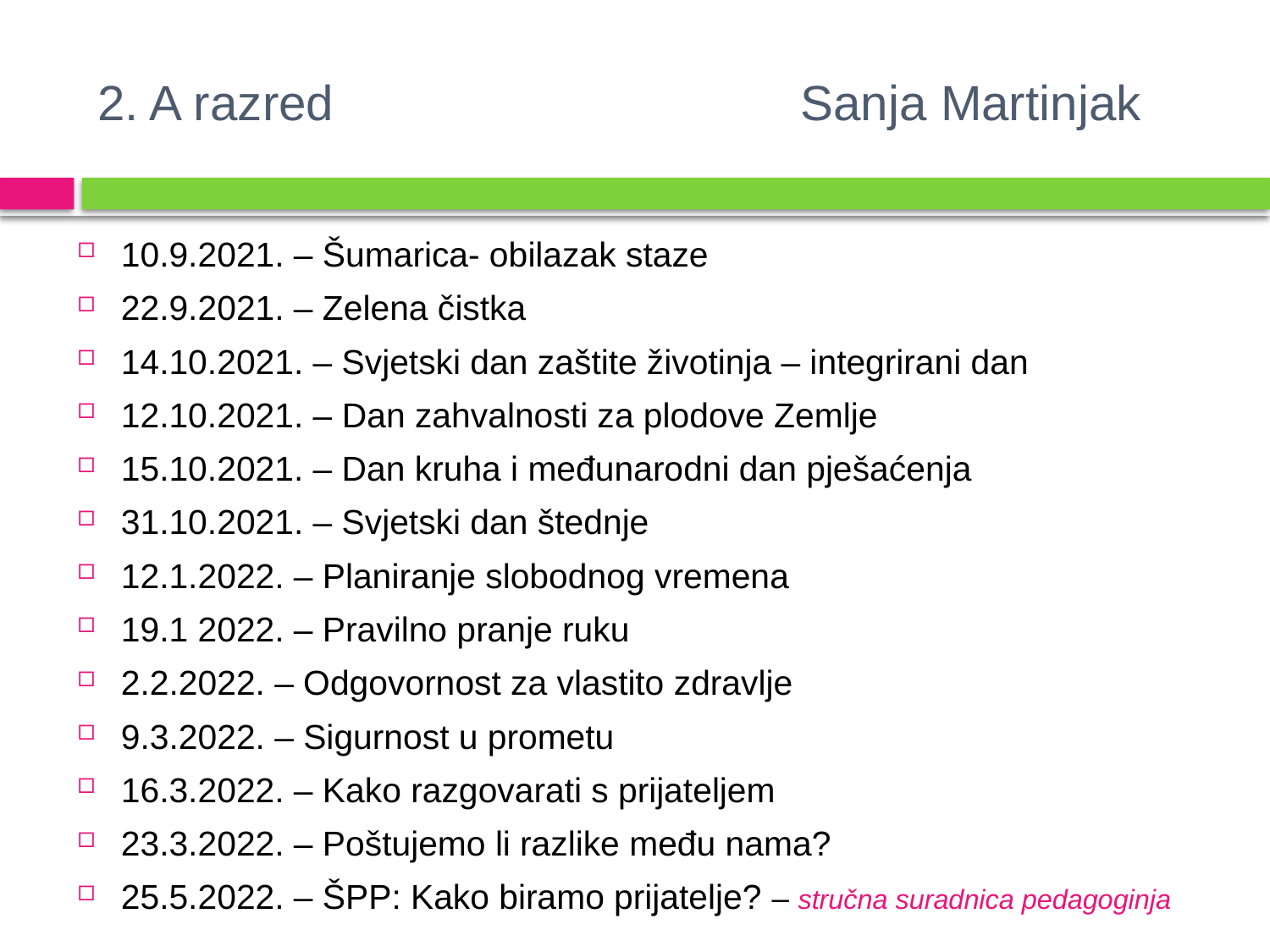

# 2. A razred                                  Sanja Martinjak
10.9.2021. – Šumarica- obilazak staze
22.9.2021. – Zelena čistka
14.10.2021. – Svjetski dan zaštite životinja – integrirani dan
12.10.2021. – Dan zahvalnosti za plodove Zemlje
15.10.2021. – Dan kruha i međunarodni dan pješaćenja
31.10.2021. – Svjetski dan štednje
12.1.2022. – Planiranje slobodnog vremena
19.1 2022. – Pravilno pranje ruku
2.2.2022. – Odgovornost za vlastito zdravlje
9.3.2022. – Sigurnost u prometu
16.3.2022. – Kako razgovarati s prijateljem
23.3.2022. – Poštujemo li razlike među nama?
25.5.2022. – ŠPP: Kako biramo prijatelje? – stručna suradnica pedagoginja